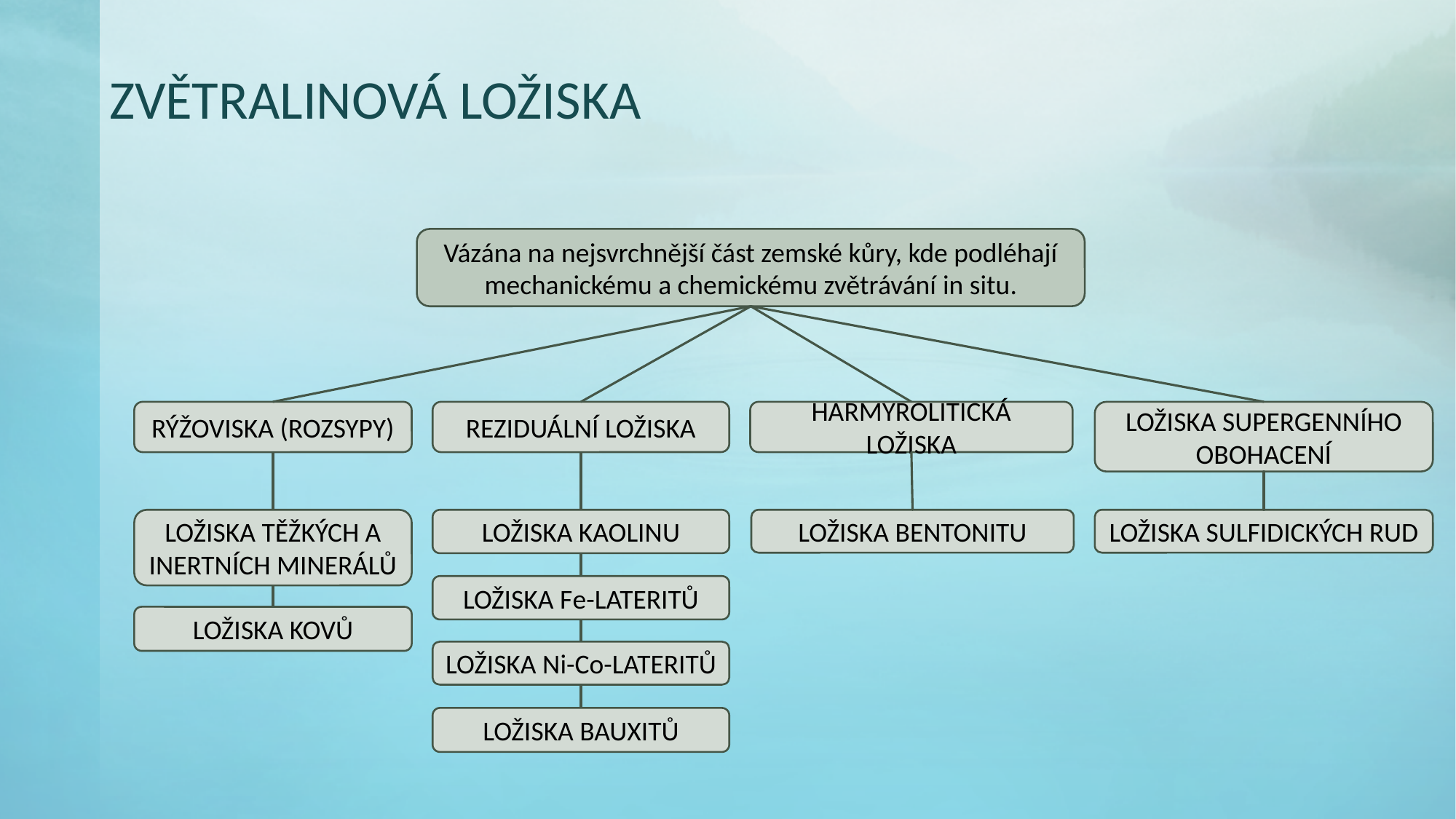

# zvětralinová ložiska
Vázána na nejsvrchnější část zemské kůry, kde podléhají mechanickému a chemickému zvětrávání in situ.
Rýžoviska (rozsypy)
reziduální ložiska
harmyrolitická ložiska
ložiska supergenního obohacení
ložiska těžkých a inertních minerálů
ložiska kaolinu
ložiska bentonitu
ložiska sulfidických rud
ložiska Fe-lateritů
ložiska kovů
ložiska Ni-Co-lateritů
ložiska bauxitů